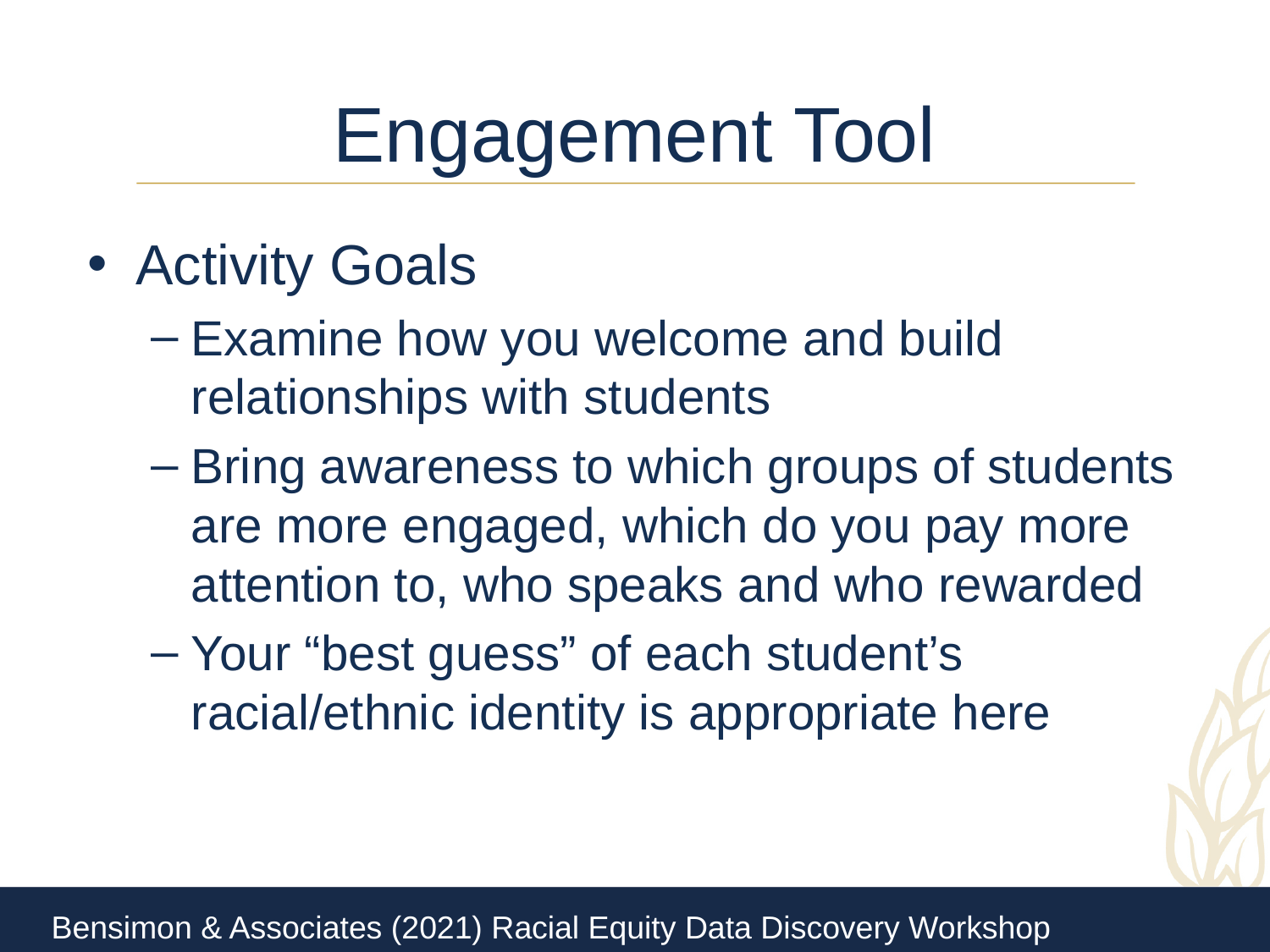

# Engagement Tool
Activity Goals
Examine how you welcome and build relationships with students
Bring awareness to which groups of students are more engaged, which do you pay more attention to, who speaks and who rewarded
Your “best guess” of each student’s racial/ethnic identity is appropriate here
Bensimon & Associates (2021) Racial Equity Data Discovery Workshop